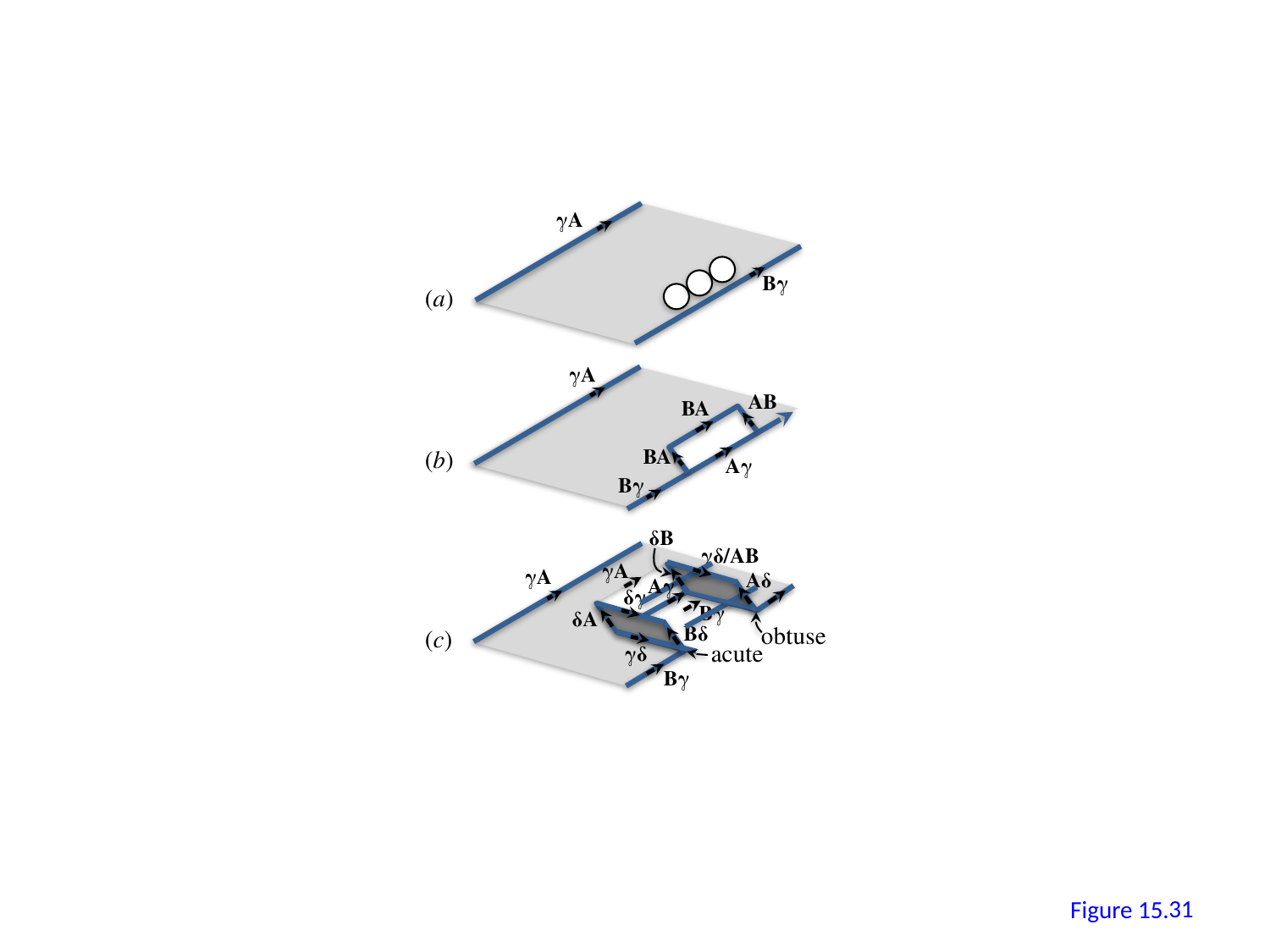

γA

Bγ

(a)

γA

AB
BA

(b)
BA
Aγ
Bγ
δB
γδ/AB

γA
γA
Aδ

Aγ
δγ
Bγ
δA

obtuse
Bδ
(c)
acute
γδ

Bγ
31